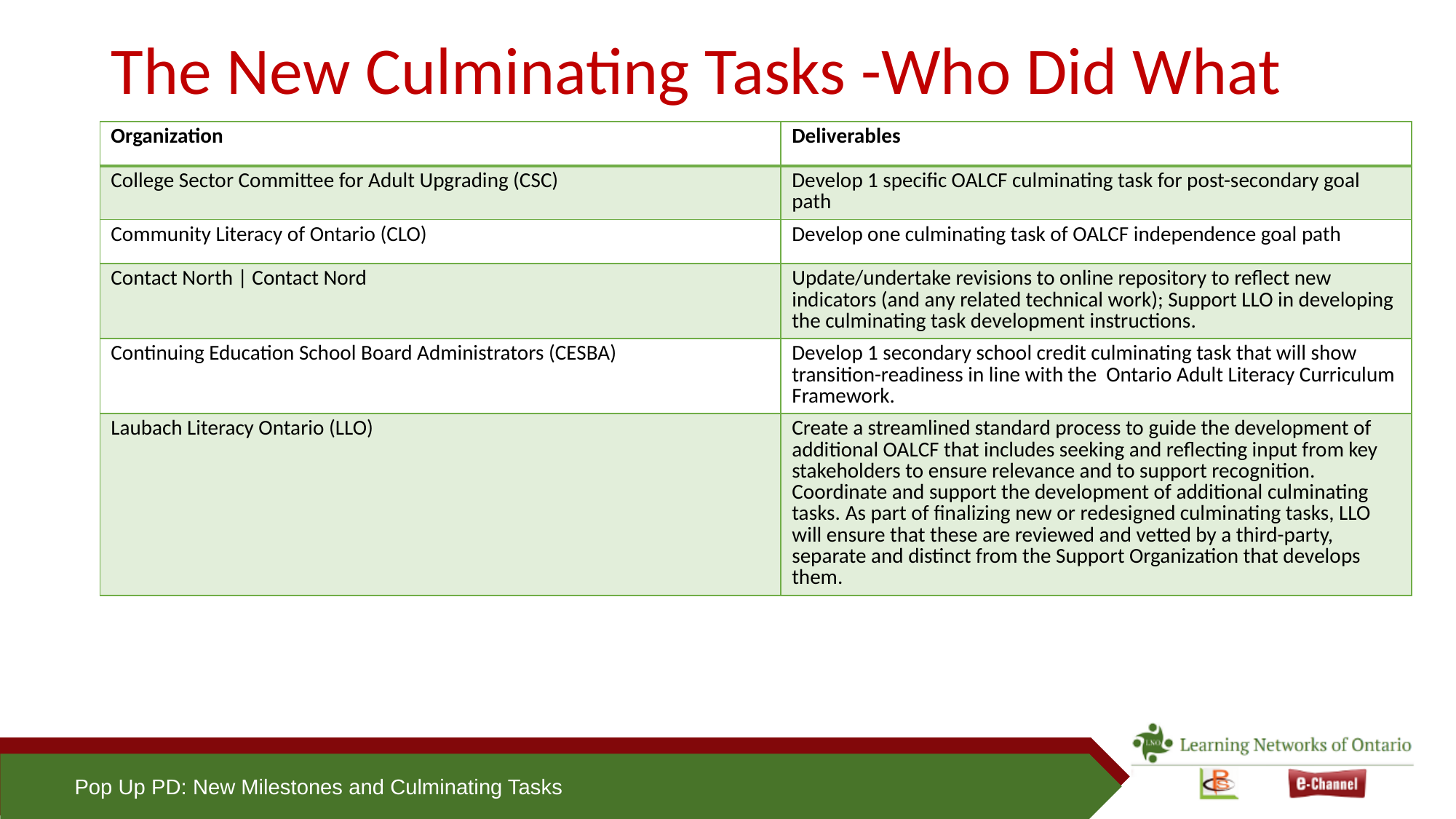

# The New Culminating Tasks -Who Did What
| Organization | Deliverables |
| --- | --- |
| College Sector Committee for Adult Upgrading (CSC) | Develop 1 specific OALCF culminating task for post-secondary goal path |
| Community Literacy of Ontario (CLO) | Develop one culminating task of OALCF independence goal path |
| Contact North | Contact Nord | Update/undertake revisions to online repository to reflect new indicators (and any related technical work); Support LLO in developing the culminating task development instructions. |
| Continuing Education School Board Administrators (CESBA) | Develop 1 secondary school credit culminating task that will show transition-readiness in line with the  Ontario Adult Literacy Curriculum Framework. |
| Laubach Literacy Ontario (LLO) | Create a streamlined standard process to guide the development of additional OALCF that includes seeking and reflecting input from key stakeholders to ensure relevance and to support recognition. Coordinate and support the development of additional culminating tasks. As part of finalizing new or redesigned culminating tasks, LLO will ensure that these are reviewed and vetted by a third-party, separate and distinct from the Support Organization that develops them. |